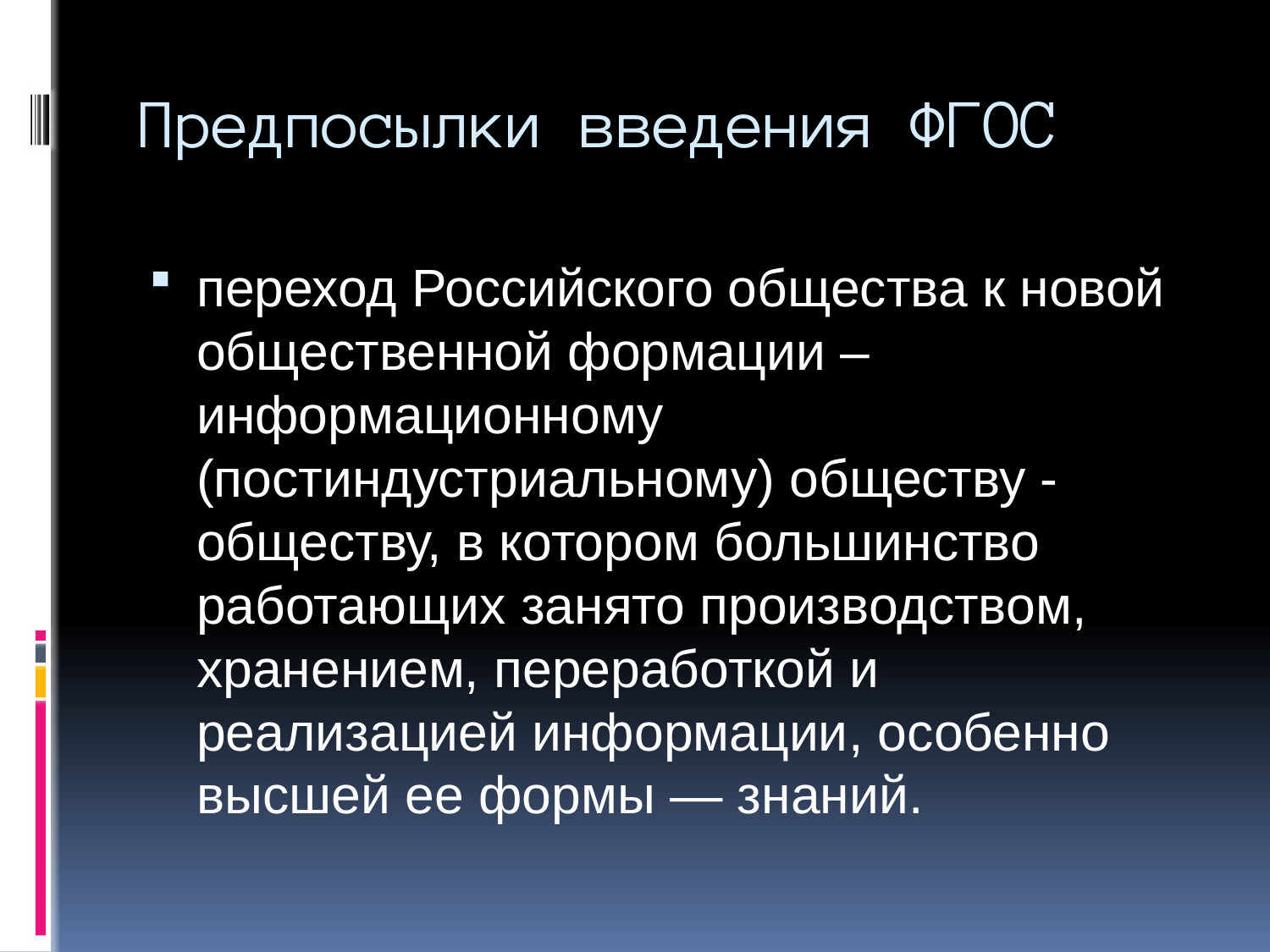

# Предпосылки введения ФГОС
переход Российского общества к новой общественной формации – информационному (постиндустриальному) обществу - обществу, в котором большинство работающих занято производством, хранением, переработкой и реализацией информации, особенно высшей ее формы — знаний.